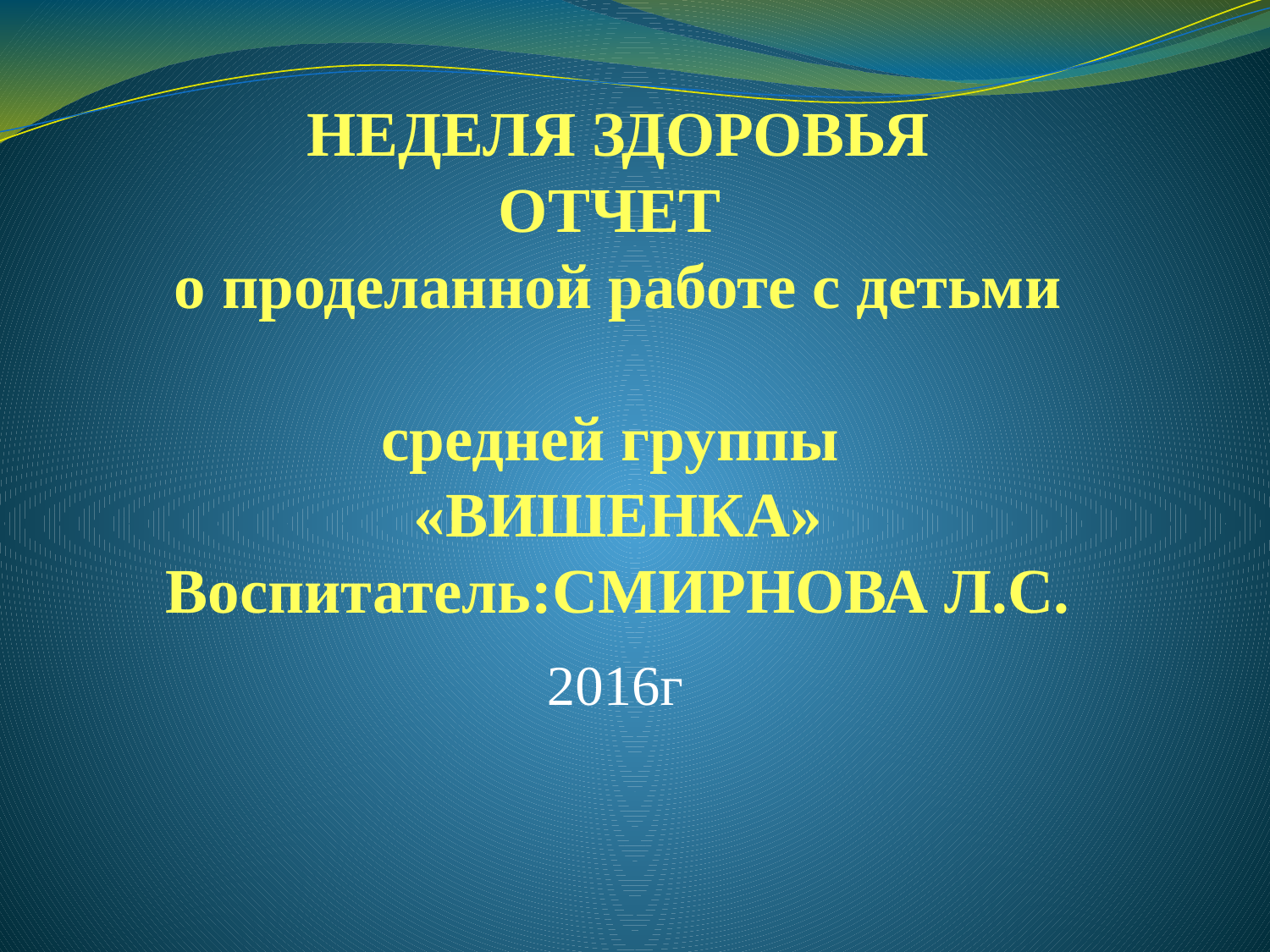

# НЕДЕЛЯ ЗДОРОВЬЯ ОТЧЕТ о проделанной работе с детьми средней группы «ВИШЕНКА» Воспитатель:СМИРНОВА Л.С.

2016г